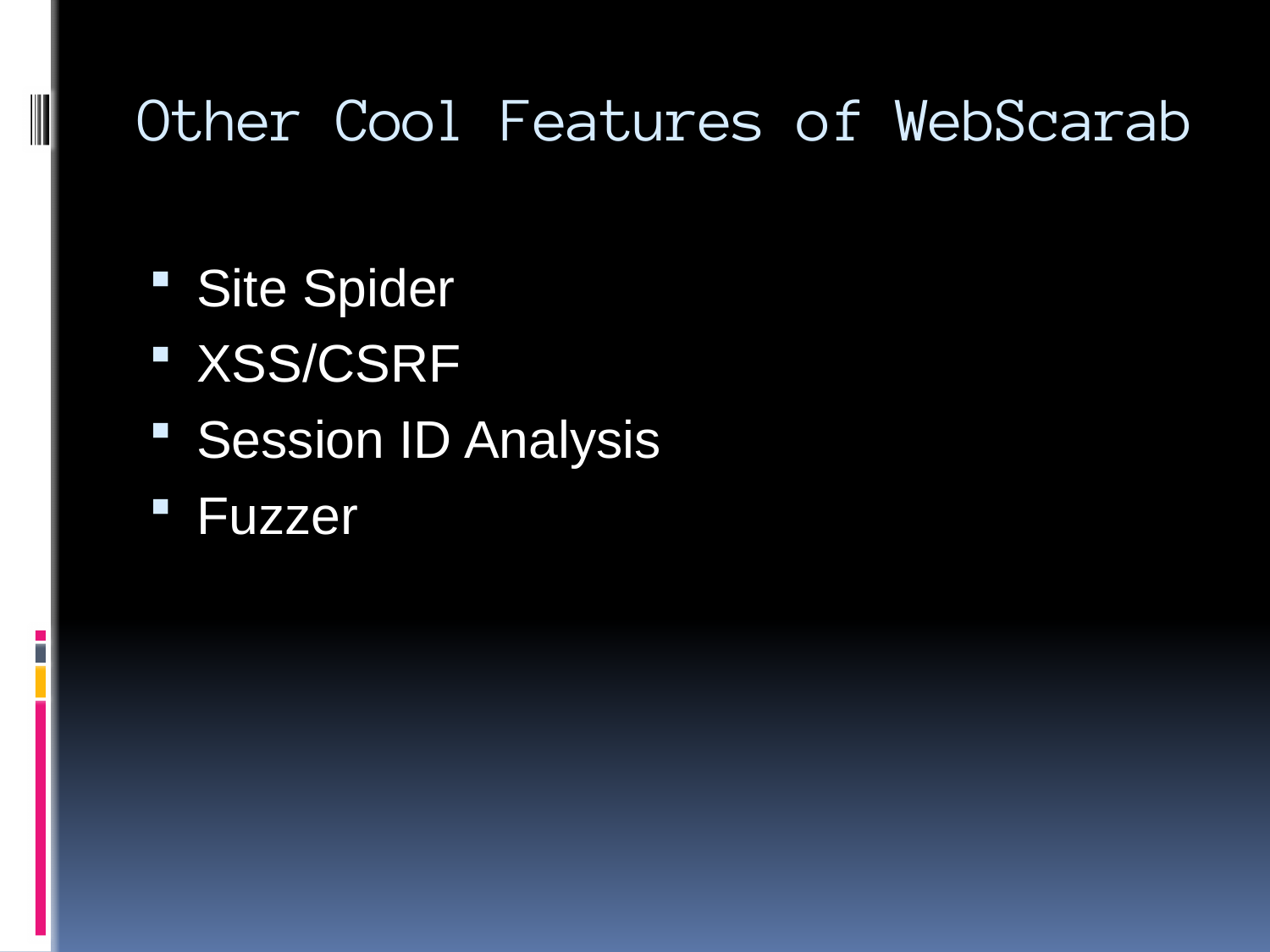

# Other Cool Features of WebScarab
Site Spider
XSS/CSRF
Session ID Analysis
Fuzzer